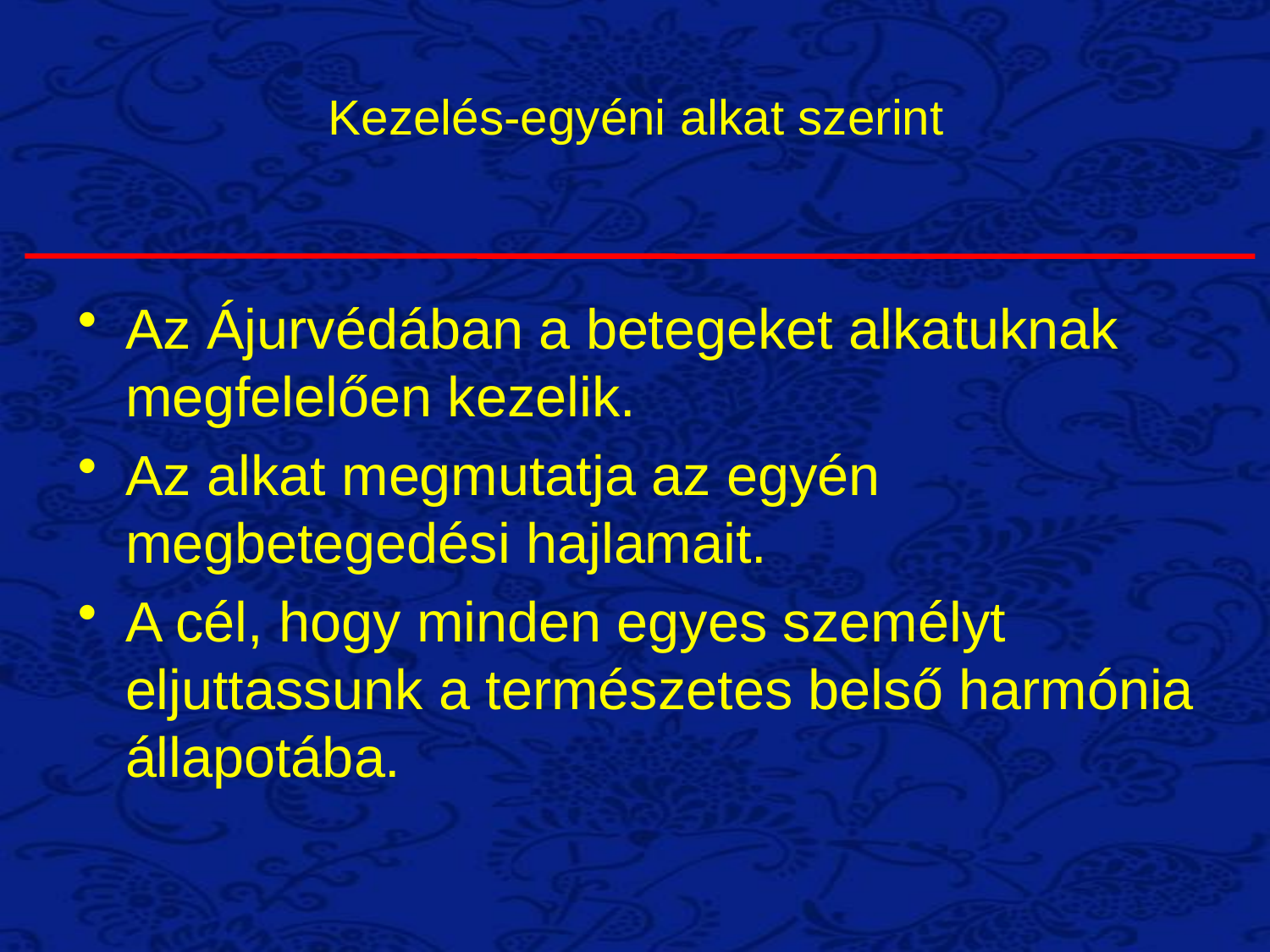

# Kezelés-egyéni alkat szerint

Az Ájurvédában a betegeket alkatuknak megfelelően kezelik.
Az alkat megmutatja az egyén megbetegedési hajlamait.
A cél, hogy minden egyes személyt eljuttassunk a természetes belső harmónia állapotába.